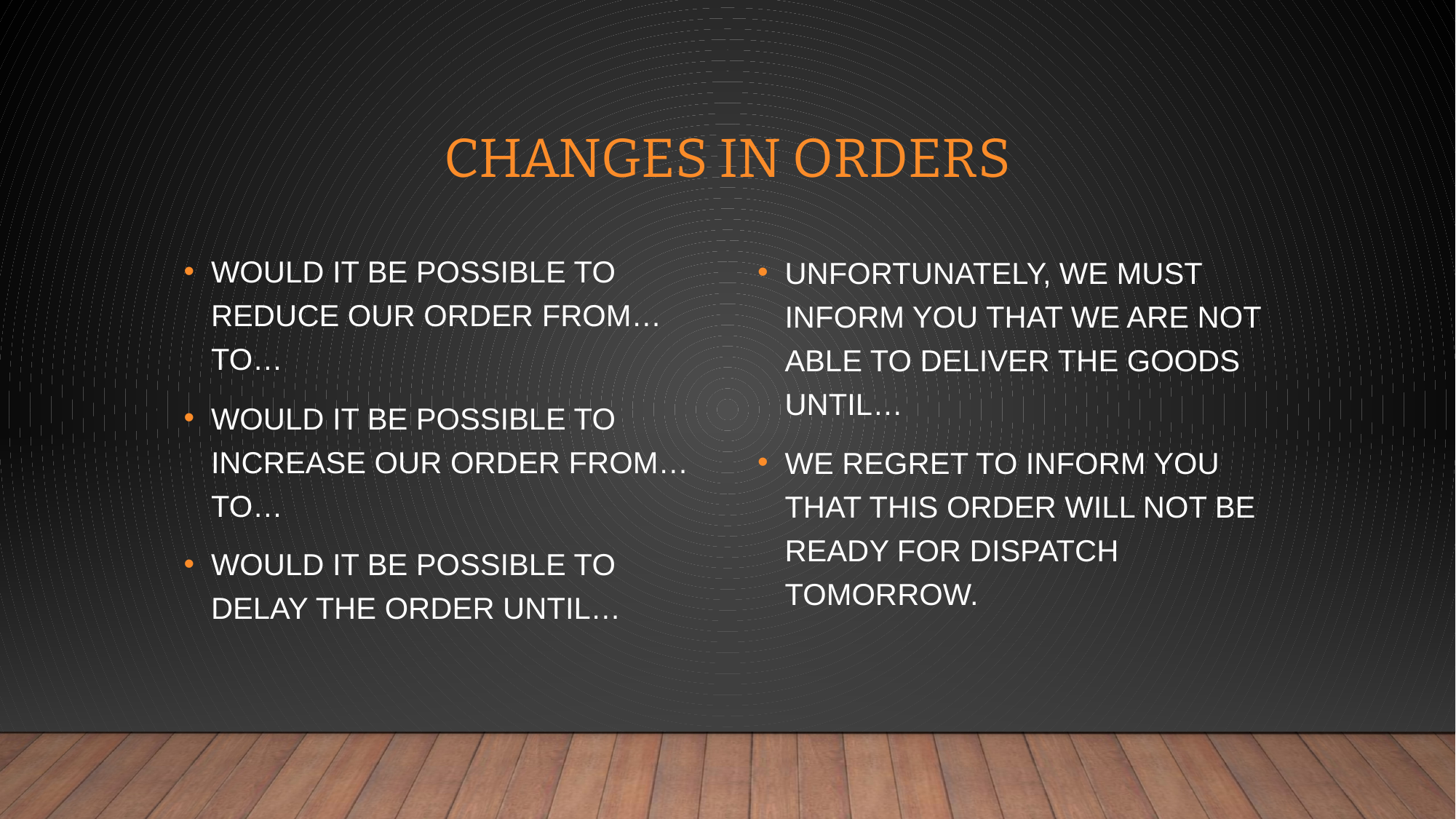

# CHANGES IN ORDERS
WOULD IT BE POSSIBLE TO REDUCE OUR ORDER FROM… TO…
WOULD IT BE POSSIBLE TO INCREASE OUR ORDER FROM… TO…
WOULD IT BE POSSIBLE TO DELAY THE ORDER UNTIL…
UNFORTUNATELY, WE MUST INFORM YOU THAT WE ARE NOT ABLE TO DELIVER THE GOODS UNTIL…
WE REGRET TO INFORM YOU THAT THIS ORDER WILL NOT BE READY FOR DISPATCH TOMORROW.